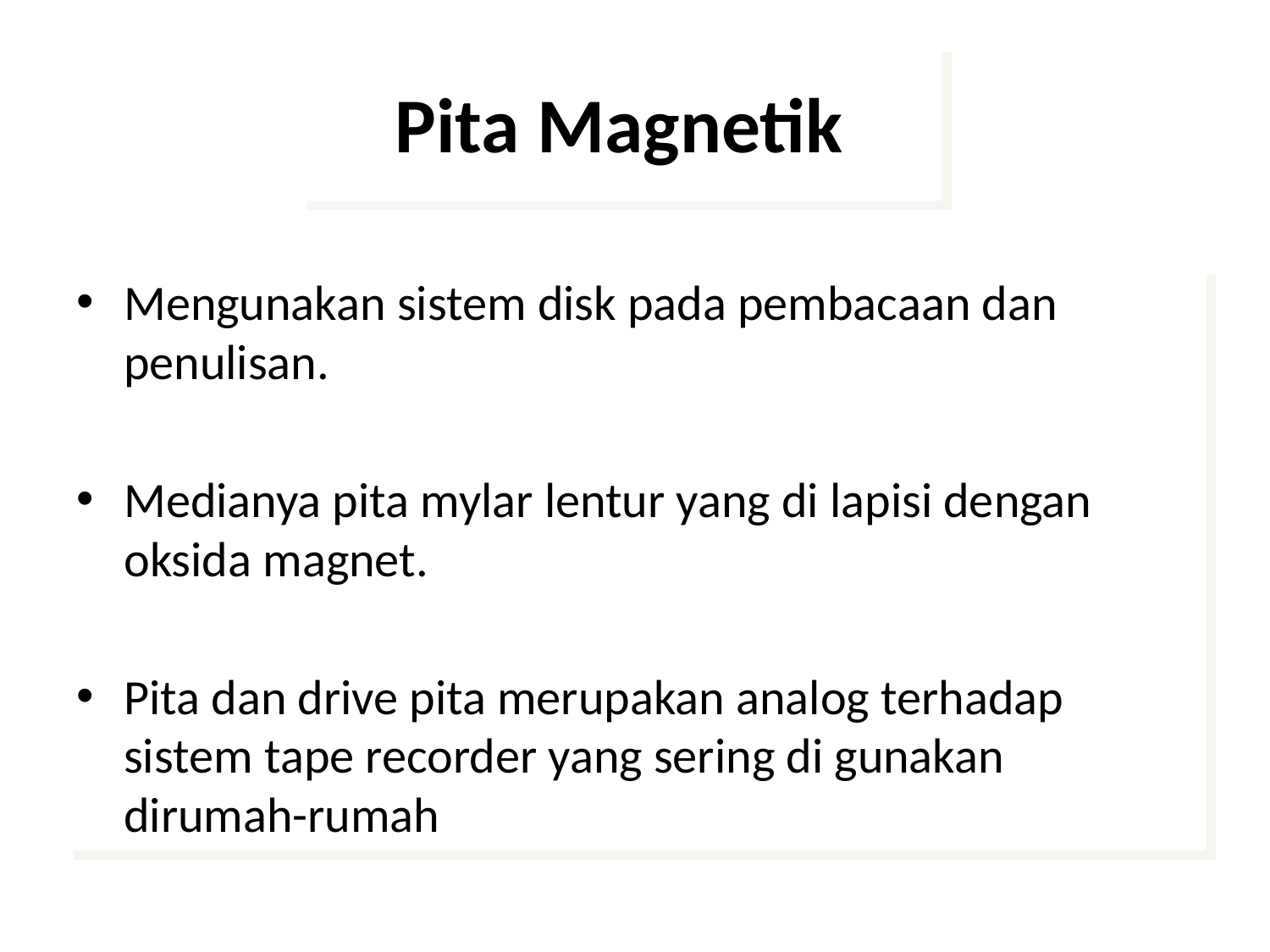

# Pita Magnetik
Mengunakan sistem disk pada pembacaan dan penulisan.

Medianya pita mylar lentur yang di lapisi dengan oksida magnet.

Pita dan drive pita merupakan analog terhadap sistem tape recorder yang sering di gunakan dirumah-rumah